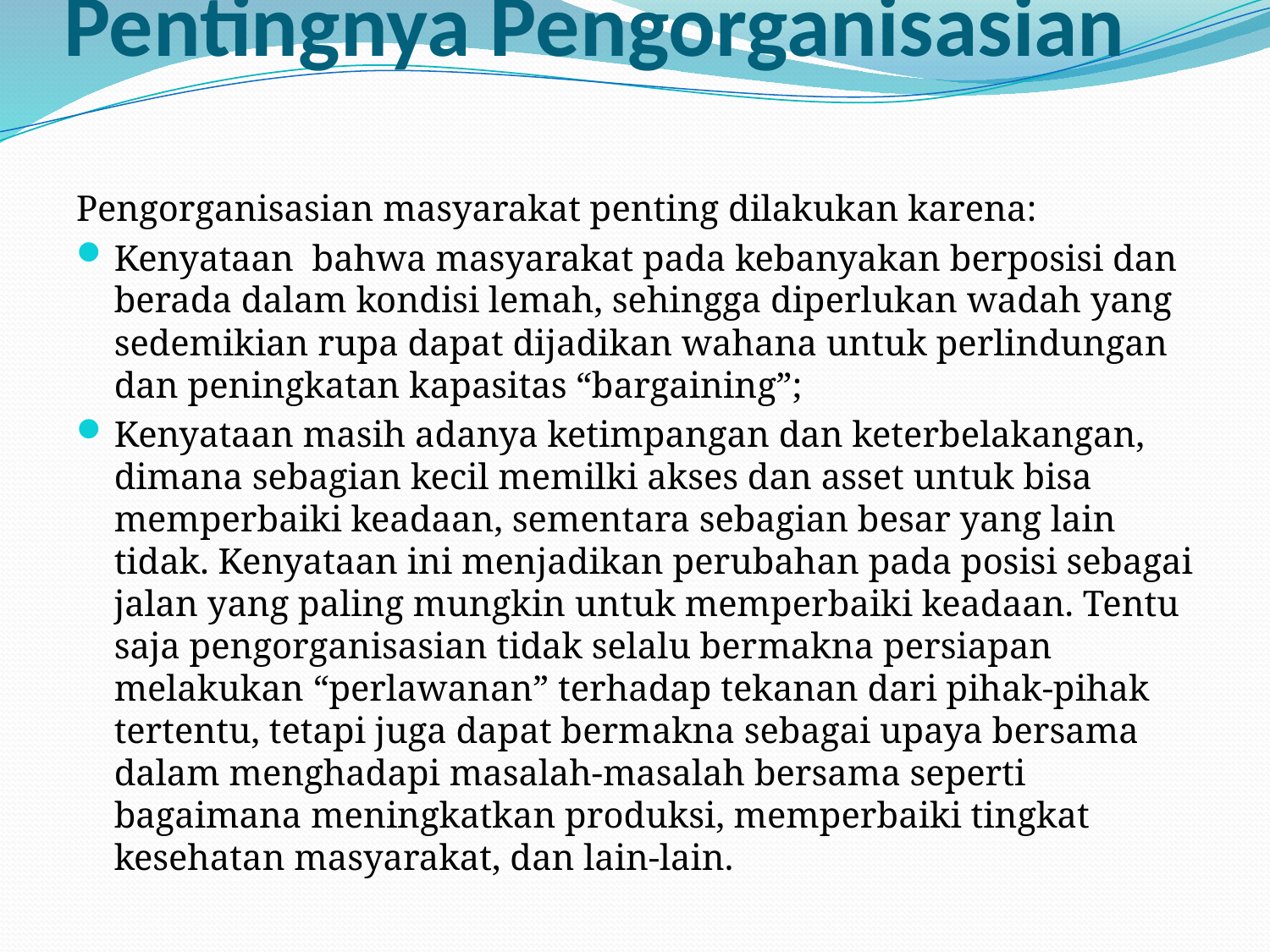

# Pentingnya Pengorganisasian
Pengorganisasian masyarakat penting dilakukan karena:
Kenyataan  bahwa masyarakat pada kebanyakan berposisi dan berada dalam kondisi lemah, sehingga diperlukan wadah yang sedemikian rupa dapat dijadikan wahana untuk perlindungan dan peningkatan kapasitas “bargaining”;
Kenyataan masih adanya ketimpangan dan keterbelakangan, dimana sebagian kecil memilki akses dan asset untuk bisa memperbaiki keadaan, sementara sebagian besar yang lain tidak. Kenyataan ini menjadikan perubahan pada posisi sebagai jalan yang paling mungkin untuk memperbaiki keadaan. Tentu saja pengorganisasian tidak selalu bermakna persiapan melakukan “perlawanan” terhadap tekanan dari pihak-pihak tertentu, tetapi juga dapat bermakna sebagai upaya bersama dalam menghadapi masalah-masalah bersama seperti bagaimana meningkatkan produksi, memperbaiki tingkat kesehatan masyarakat, dan lain-lain.